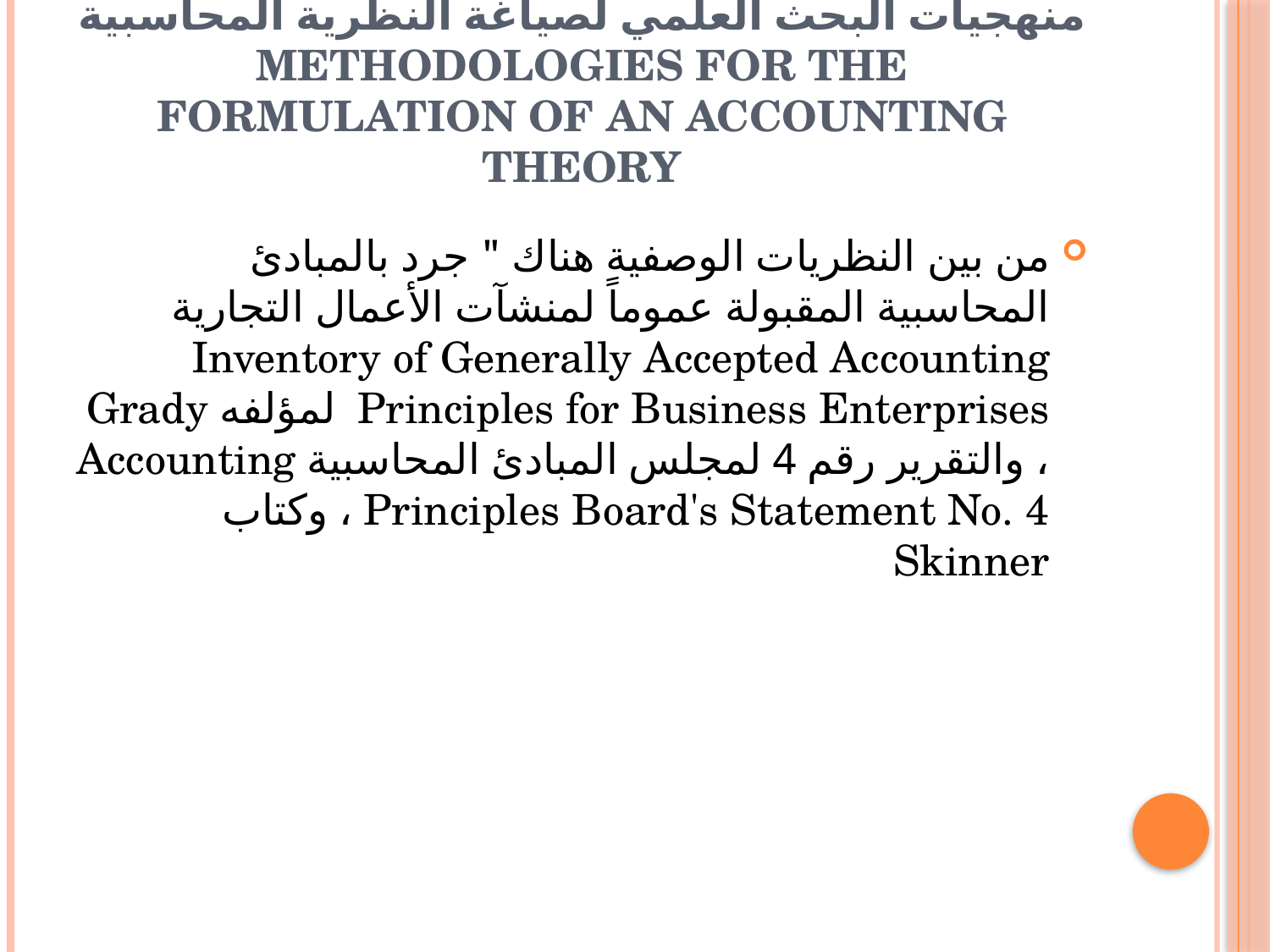

# منهجيات البحث العلمي لصياغة النظرية المحاسبية Methodologies for The Formulation of an Accounting Theory
من بين النظريات الوصفية هناك " جرد بالمبادئ المحاسبية المقبولة عموماً لمنشآت الأعمال التجارية Inventory of Generally Accepted Accounting Principles for Business Enterprises  لمؤلفه Grady ، والتقرير رقم 4 لمجلس المبادئ المحاسبية Accounting Principles Board's Statement No. 4 ، وكتاب Skinner